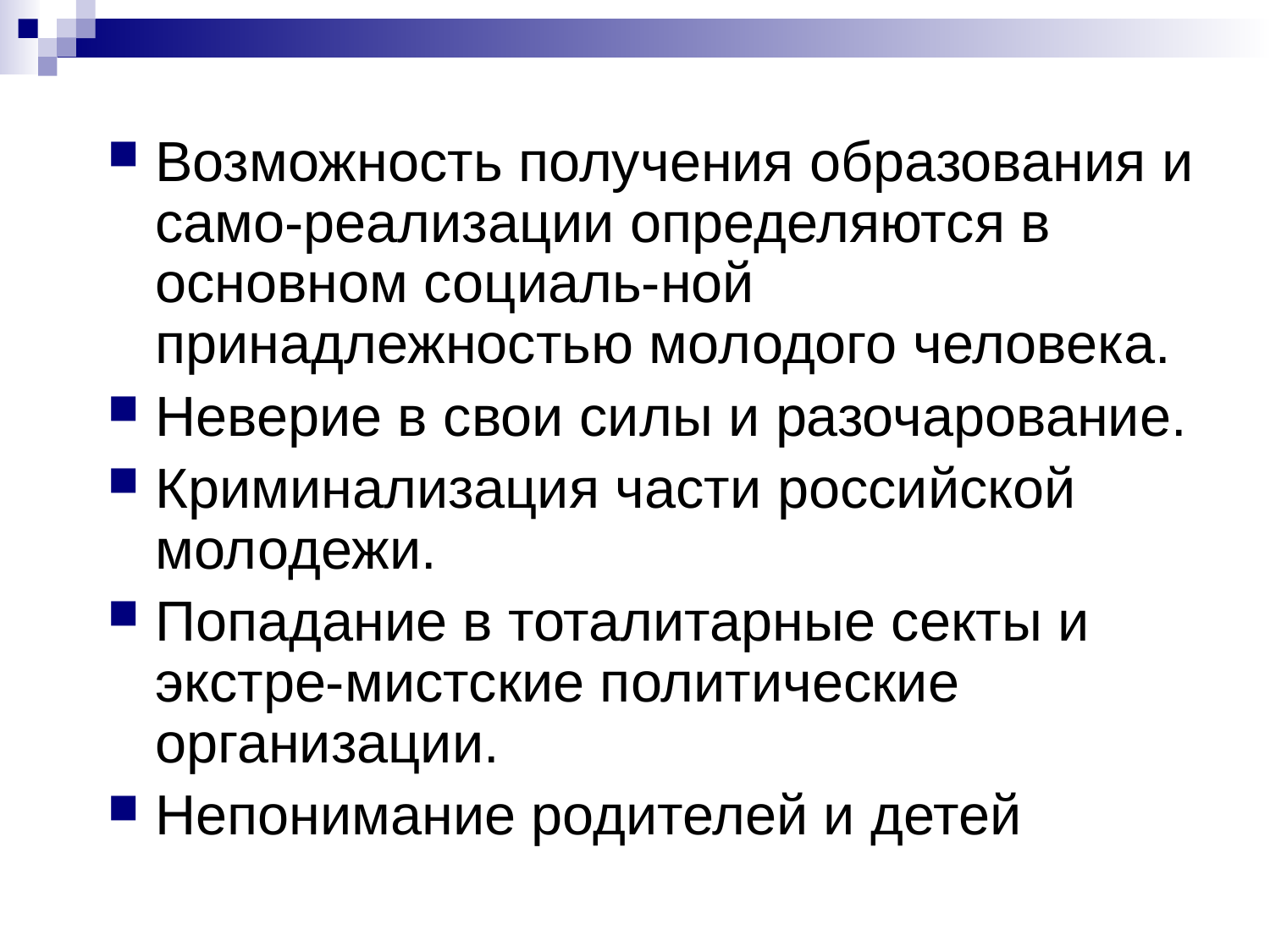

Возможность получения образования и само-реализации определяются в основном социаль-ной принадлежностью молодого человека.
Неверие в свои силы и разочарование.
Криминализация части российской молодежи.
Попадание в тоталитарные секты и экстре-мистские политические организации.
Непонимание родителей и детей